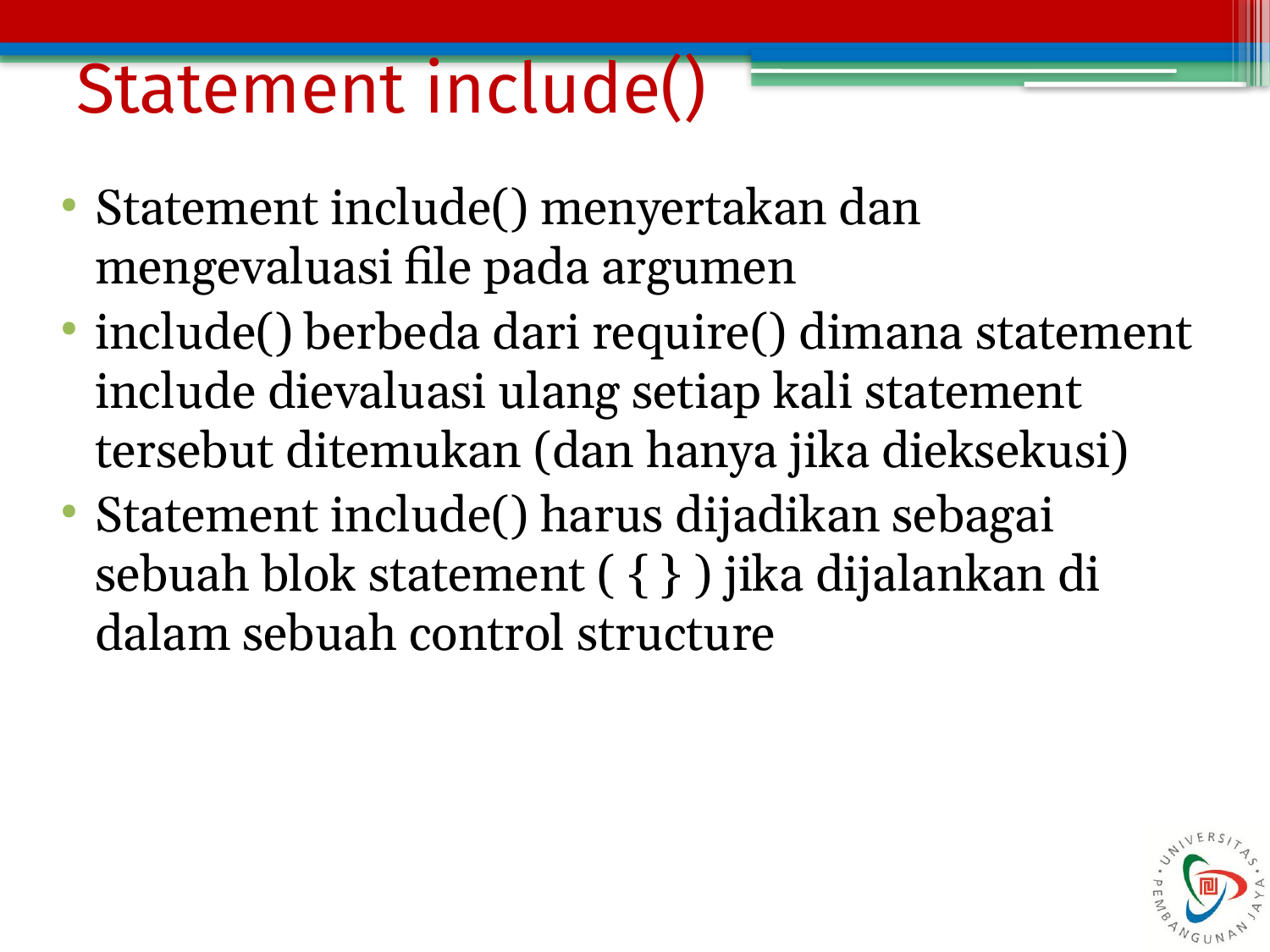

# Statement include()
Statement include() menyertakan dan mengevaluasi file pada argumen
include() berbeda dari require() dimana statement include dievaluasi ulang setiap kali statement tersebut ditemukan (dan hanya jika dieksekusi)
Statement include() harus dijadikan sebagai sebuah blok statement ( { } ) jika dijalankan di dalam sebuah control structure